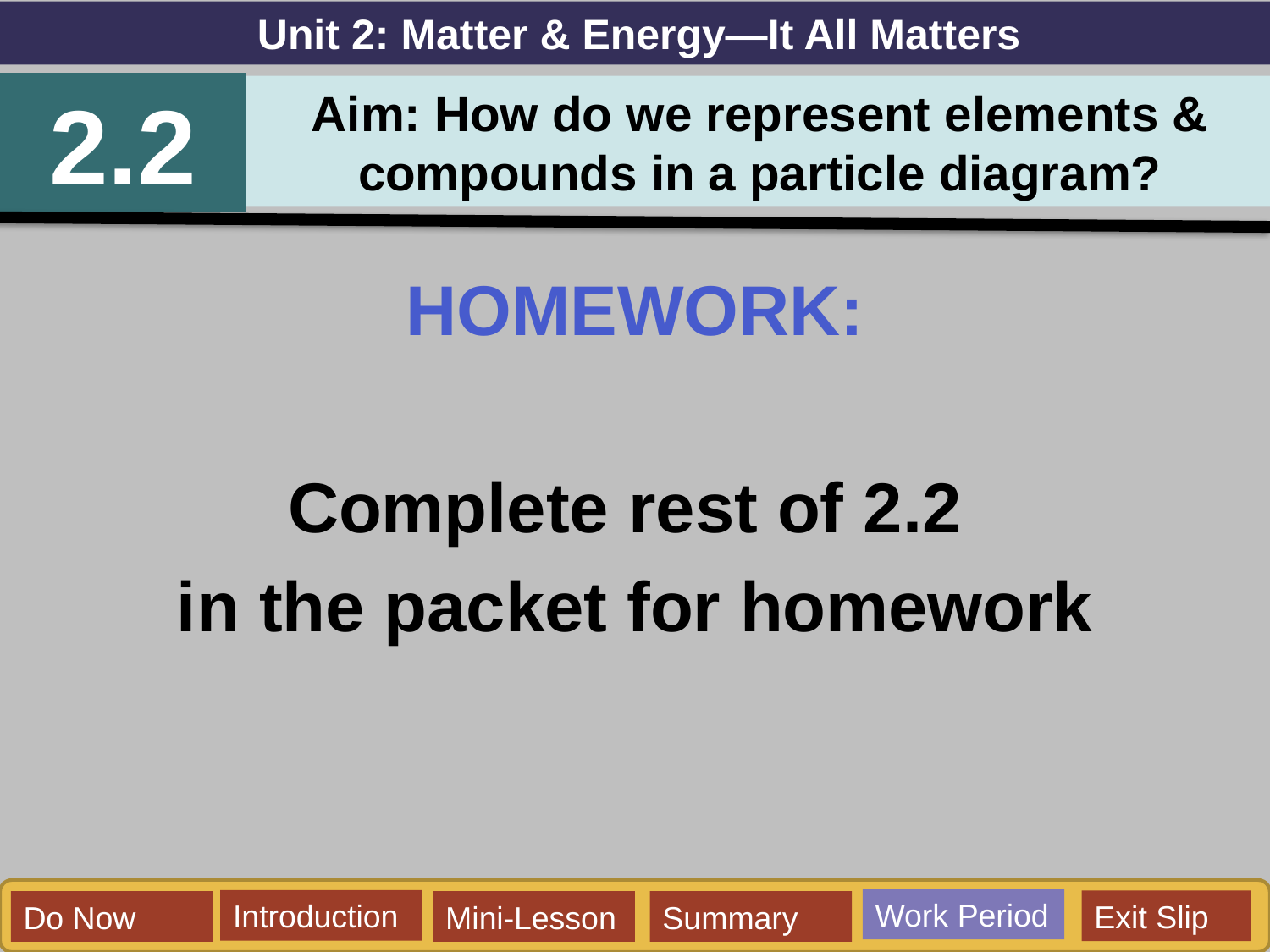

Unit 2: Matter & Energy—It All Matters
2.2
Aim: How do we represent elements & compounds in a particle diagram?
HOMEWORK:

Complete rest of 2.2
in the packet for homework

Work Period
Exit Slip
Introduction
Do Now
Mini-Lesson
Summary